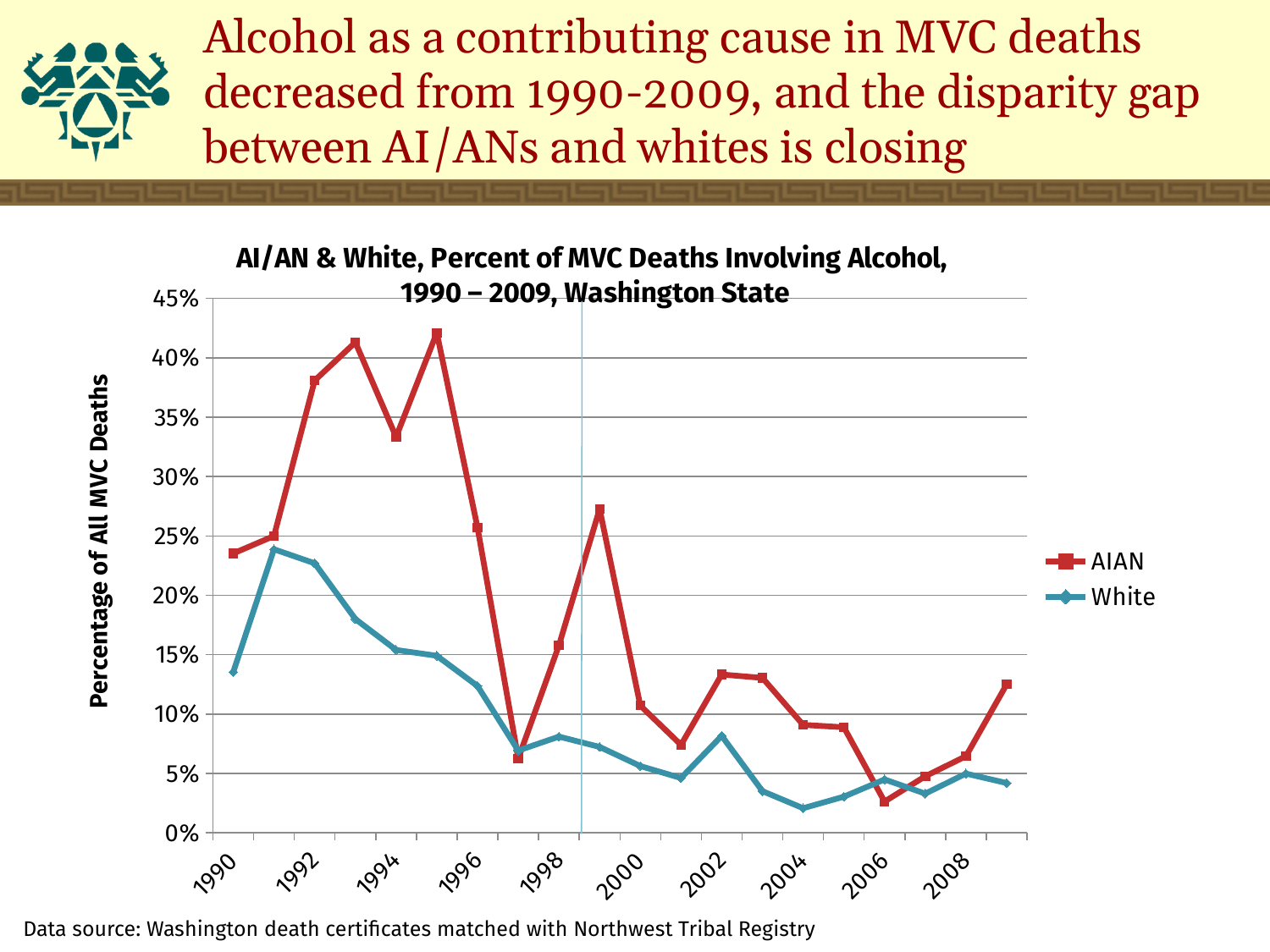

# Alcohol as a contributing cause in MVC deaths decreased from 1990-2009, and the disparity gap between AI/ANs and whites is closing

### Chart: AI/AN & White, Percent of MVC Deaths Involving Alcohol,
1990 – 2009, Washington State

| Category | AIAN | White |
|---|---|---|
| 1990 | 0.2352941176470589 | 0.13545816733067728 |
| 1991 | 0.25 | 0.2387820512820513 |
| 1992 | 0.38095238095238143 | 0.2269624573378841 |
| 1993 | 0.4130434782608699 | 0.18000000000000013 |
| 1994 | 0.3333333333333333 | 0.15397923875432556 |
| 1995 | 0.4210526315789476 | 0.14907872696817417 |
| 1996 | 0.25714285714285745 | 0.12364760432766615 |
| 1997 | 0.0625 | 0.06925675675675681 |
| 1998 | 0.15789473684210556 | 0.08103448275862077 |
| 1999 | 0.2727272727272728 | 0.07231040564373904 |
| 2000 | 0.10714285714285714 | 0.056239015817223195 |
| 2001 | 0.07407407407407407 | 0.04615384615384616 |
| 2002 | 0.13333333333333341 | 0.0816326530612245 |
| 2003 | 0.1304347826086957 | 0.035120147874306853 |
| 2004 | 0.09090909090909105 | 0.02071563088512241 |
| 2005 | 0.08888888888888898 | 0.03045685279187819 |
| 2006 | 0.026315789473684216 | 0.044964028776978415 |
| 2007 | 0.04761904761904762 | 0.03300970873786408 |
| 2008 | 0.06451612903225813 | 0.0499001996007984 |
| 2009 | 0.125 | 0.0419426048565122 |
Data source: Washington death certificates matched with Northwest Tribal Registry